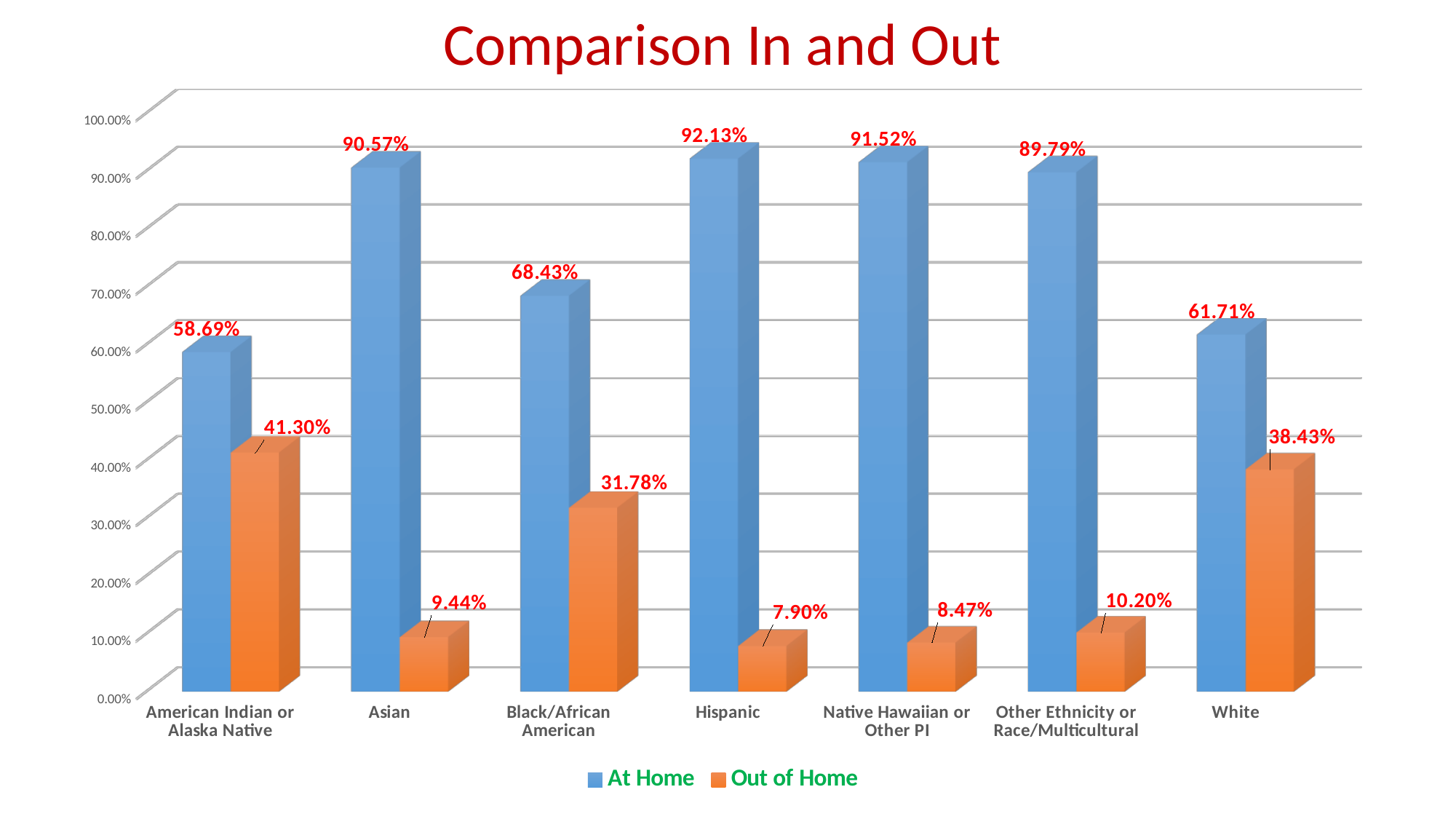

# Comparison In and Out

[unsupported chart]